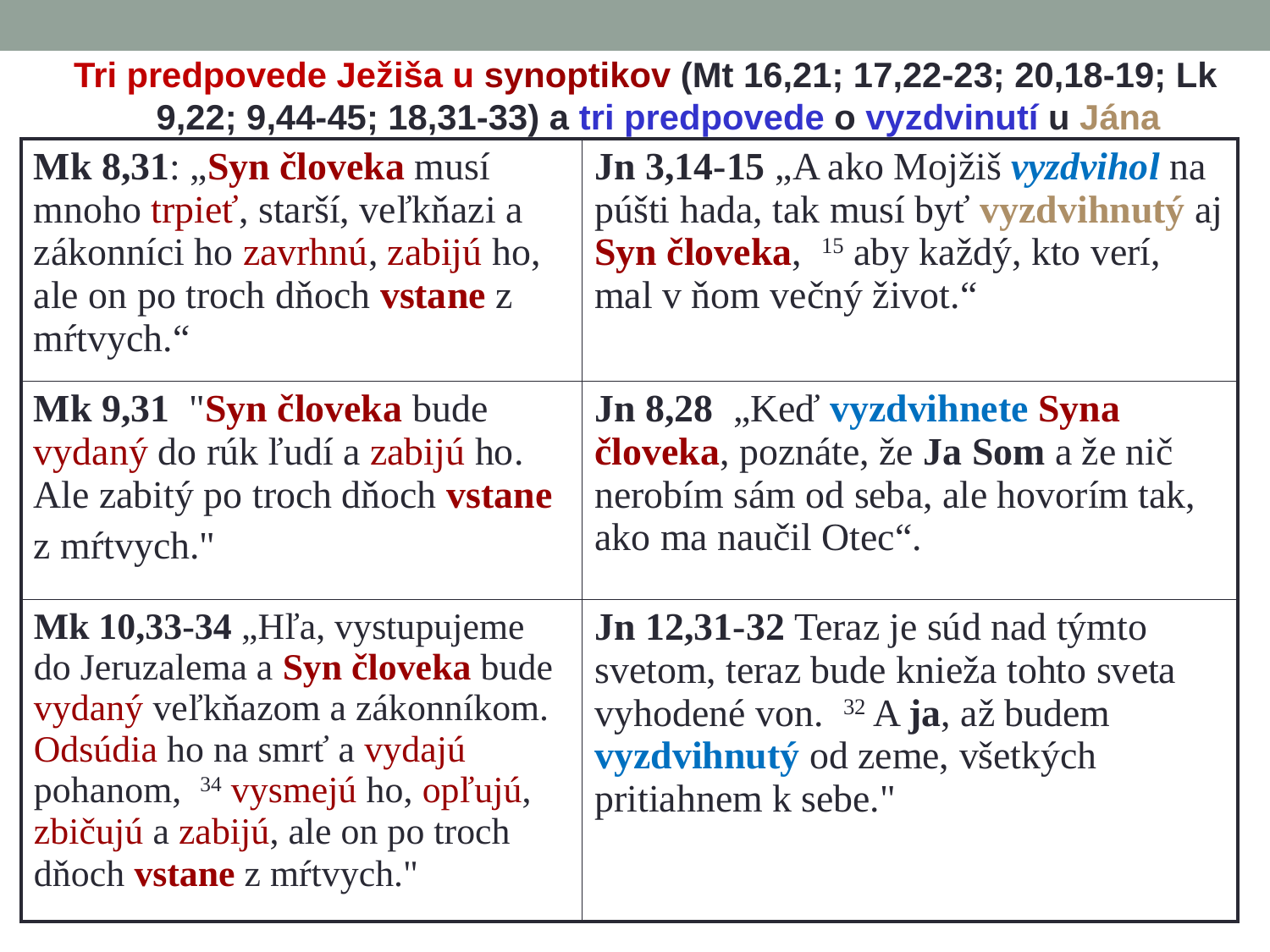

Tri predpovede Ježiša u synoptikov (Mt 16,21; 17,22-23; 20,18-19; Lk 9,22; 9,44-45; 18,31-33) a tri predpovede o vyzdvinutí u Jána

| Mk 8,31: „Syn človeka musí mnoho trpieť, starší, veľkňazi a zákonníci ho zavrhnú, zabijú ho, ale on po troch dňoch vstane z mŕtvych.“ | Jn 3,14-15 „A ako Mojžiš vyzdvihol na púšti hada, tak musí byť vyzdvihnutý aj Syn človeka, 15 aby každý, kto verí, mal v ňom večný život.“ |
| --- | --- |
| Mk 9,31 "Syn človeka bude vydaný do rúk ľudí a zabijú ho. Ale zabitý po troch dňoch vstane z mŕtvych." | Jn 8,28 „Keď vyzdvihnete Syna človeka, poznáte, že Ja Som a že nič nerobím sám od seba, ale hovorím tak, ako ma naučil Otec“. |
| Mk 10,33-34 „Hľa, vystupujeme do Jeruzalema a Syn človeka bude vydaný veľkňazom a zákonníkom. Odsúdia ho na smrť a vydajú pohanom, 34 vysmejú ho, opľujú, zbičujú a zabijú, ale on po troch dňoch vstane z mŕtvych." | Jn 12,31-32 Teraz je súd nad týmto svetom, teraz bude knieža tohto sveta vyhodené von. 32 A ja, až budem vyzdvihnutý od zeme, všetkých pritiahnem k sebe." |